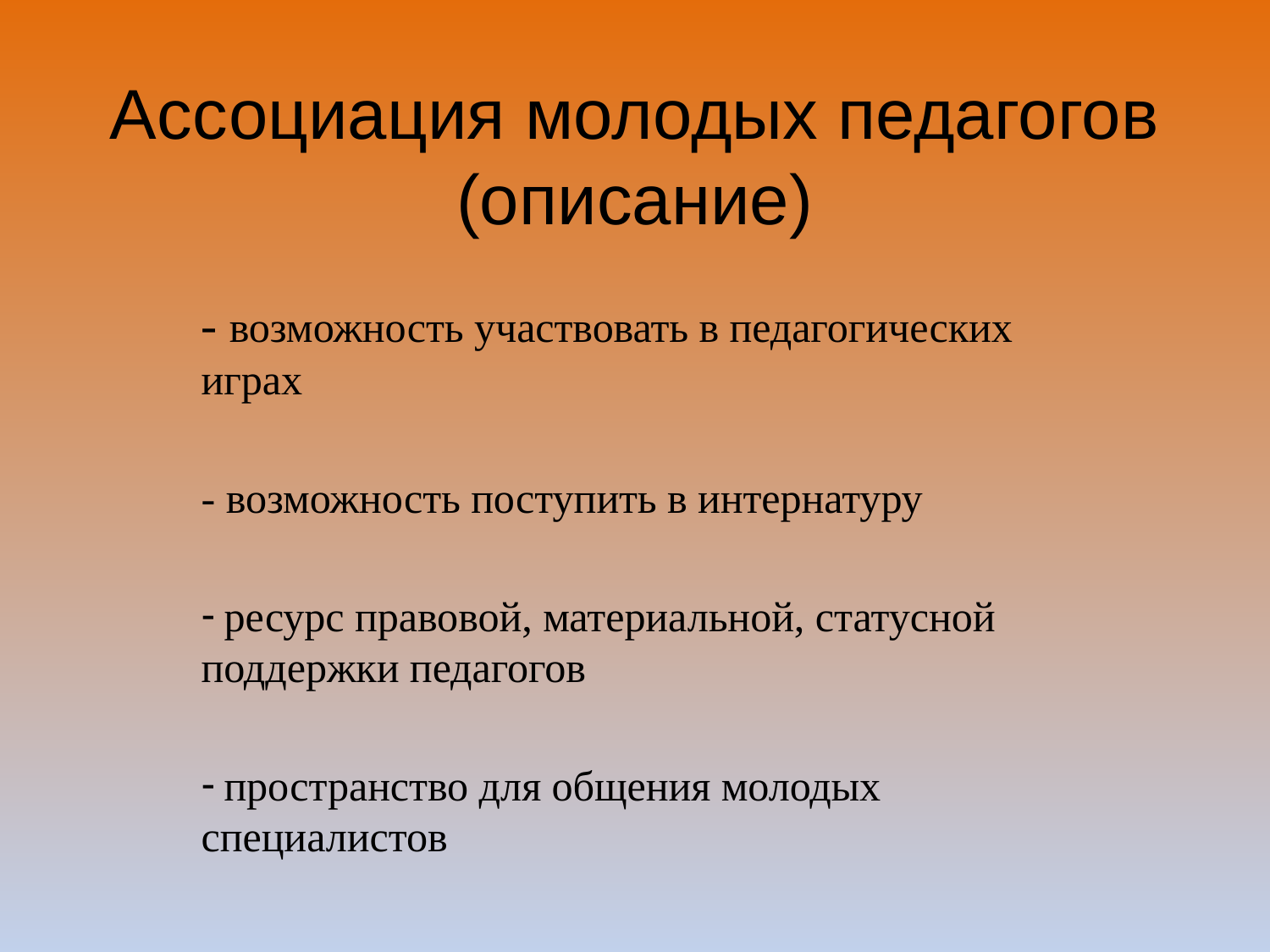

# Ассоциация молодых педагогов (описание)
- возможность участвовать в педагогических играх

- возможность поступить в интернатуру

 ресурс правовой, материальной, статусной поддержки педагогов

 пространство для общения молодых специалистов